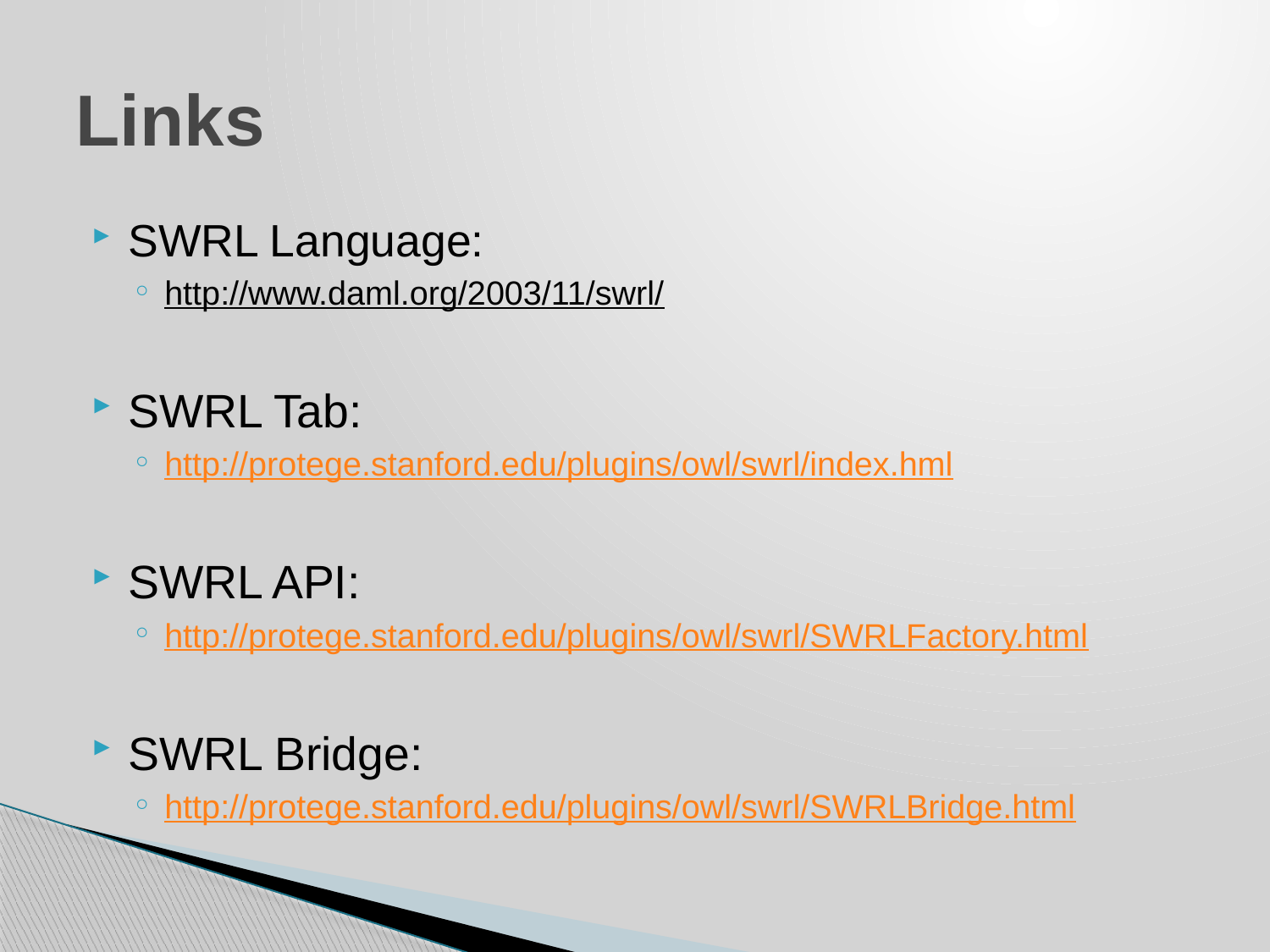

# Links
SWRL Language:
http://www.daml.org/2003/11/swrl/

SWRL Tab:
http://protege.stanford.edu/plugins/owl/swrl/index.hml

SWRL API:
http://protege.stanford.edu/plugins/owl/swrl/SWRLFactory.html

SWRL Bridge:
http://protege.stanford.edu/plugins/owl/swrl/SWRLBridge.html